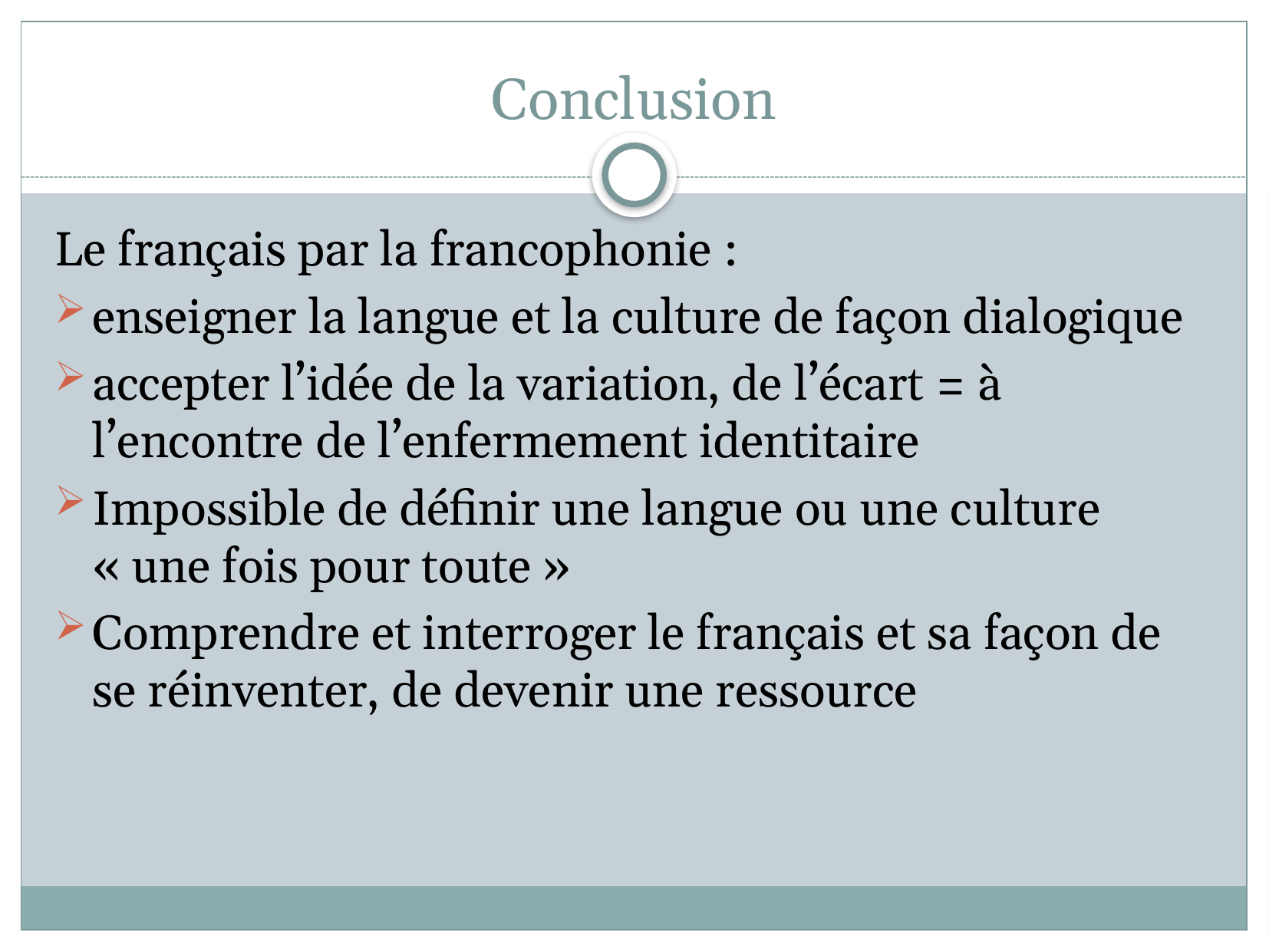

# Conclusion
Le français par la francophonie :
enseigner la langue et la culture de façon dialogique
accepter l’idée de la variation, de l’écart = à l’encontre de l’enfermement identitaire
Impossible de définir une langue ou une culture « une fois pour toute »
Comprendre et interroger le français et sa façon de se réinventer, de devenir une ressource